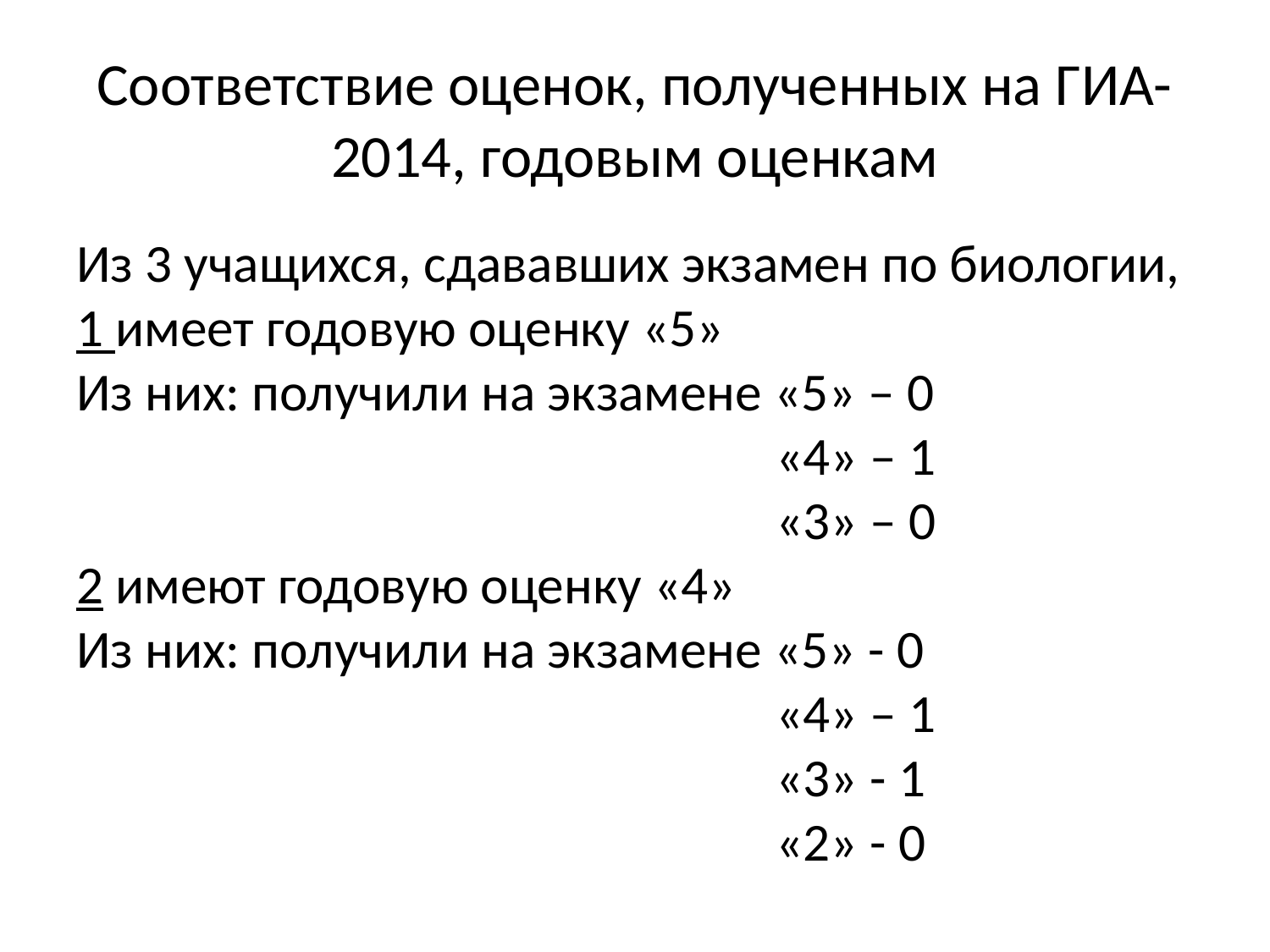

# Соответствие оценок, полученных на ГИА-2014, годовым оценкам
Из 3 учащихся, сдававших экзамен по биологии,
1 имеет годовую оценку «5»
Из них: получили на экзамене «5» – 0
                                                          «4» – 1
                                                          «3» – 0
2 имеют годовую оценку «4»
Из них: получили на экзамене «5» - 0
                                                          «4» – 1
                                                          «3» - 1
                                                          «2» - 0